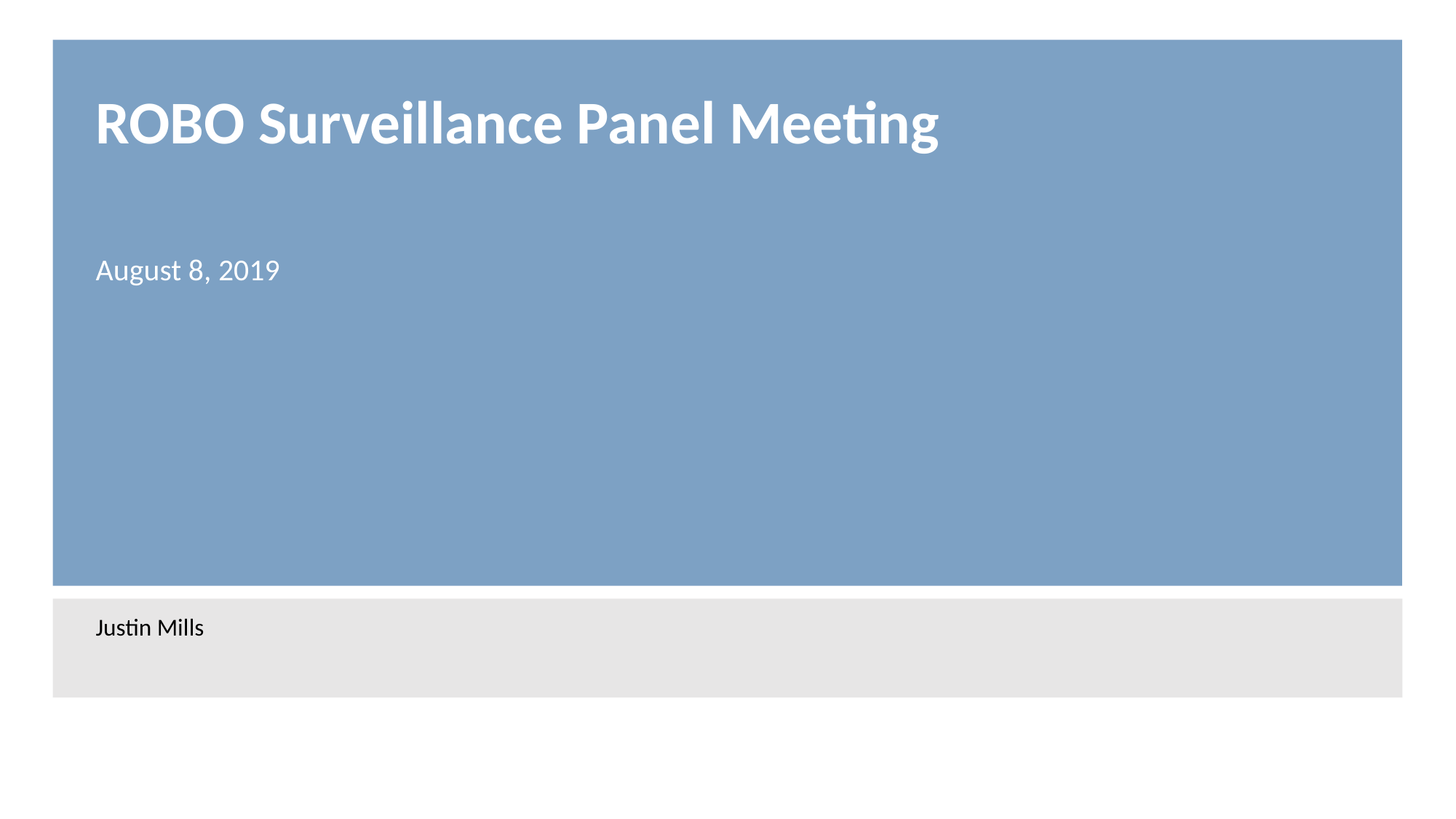

# ROBO Surveillance Panel Meeting
August 8, 2019
Justin Mills